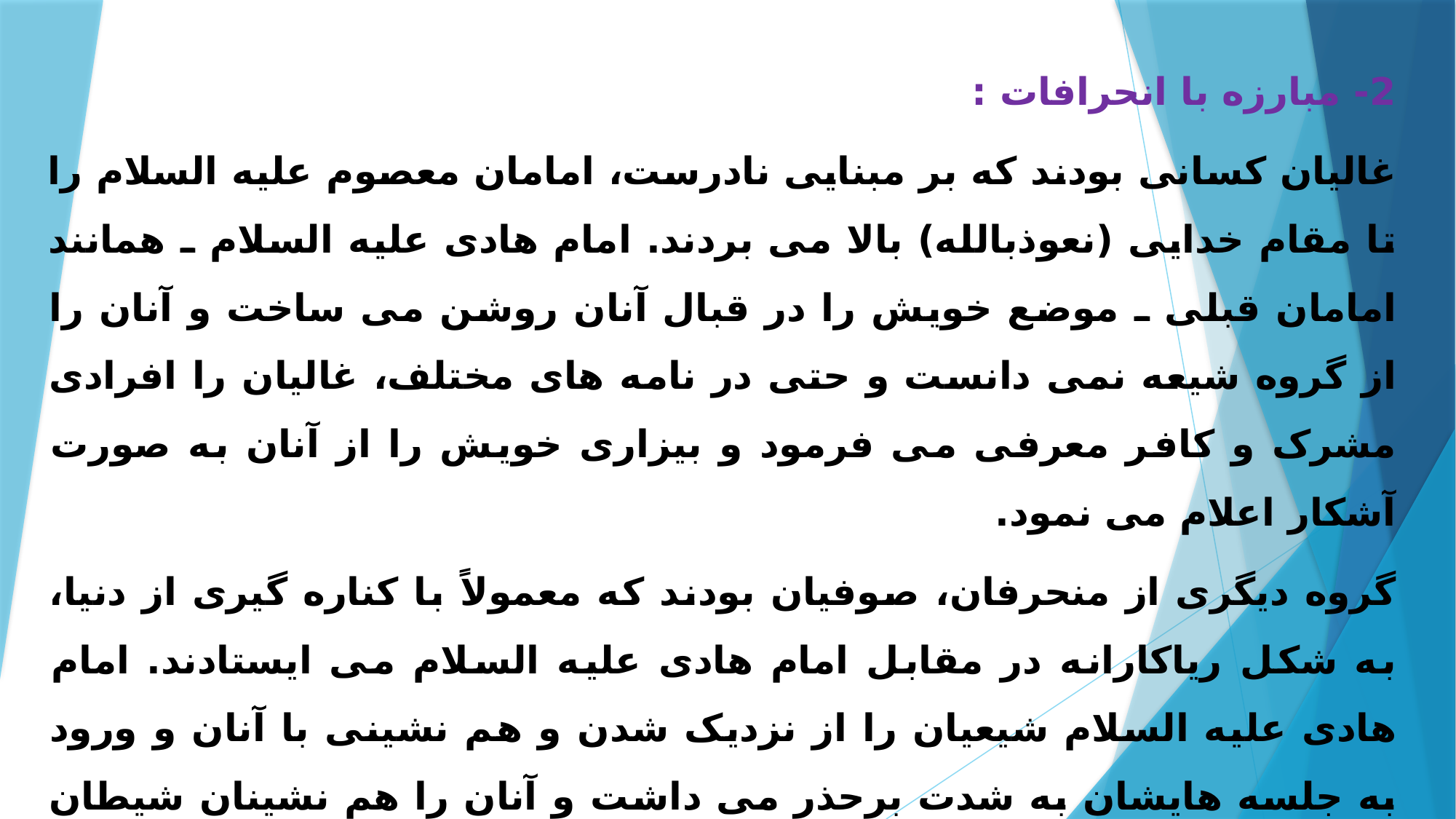

2- مبارزه با انحرافات :
غالیان کسانی بودند که بر مبنایی نادرست، امامان معصوم علیه السلام را تا مقام خدایی (نعوذبالله) بالا می بردند. امام هادی علیه السلام ـ همانند امامان قبلی ـ موضع خویش را در قبال آنان روشن می ساخت و آنان را از گروه شیعه نمی دانست و حتی در نامه های مختلف، غالیان را افرادی مشرک و کافر معرفی می فرمود و بیزاری خویش را از آنان به صورت آشکار اعلام می نمود.
گروه دیگری از منحرفان، صوفیان بودند که معمولاً با کناره گیری از دنیا، به شکل ریاکارانه در مقابل امام هادی علیه السلام می ایستادند. امام هادی علیه السلام شیعیان را از نزدیک شدن و هم نشینی با آنان و ورود به جلسه هایشان به شدت برحذر می داشت و آنان را هم نشینان شیطان و نابود کنندة پایه های دین و پیروان این گروه را نادانان می دانست و کسانی را که به آنها گرایش پیدا می کردند، احمق معرفی می فرمود.